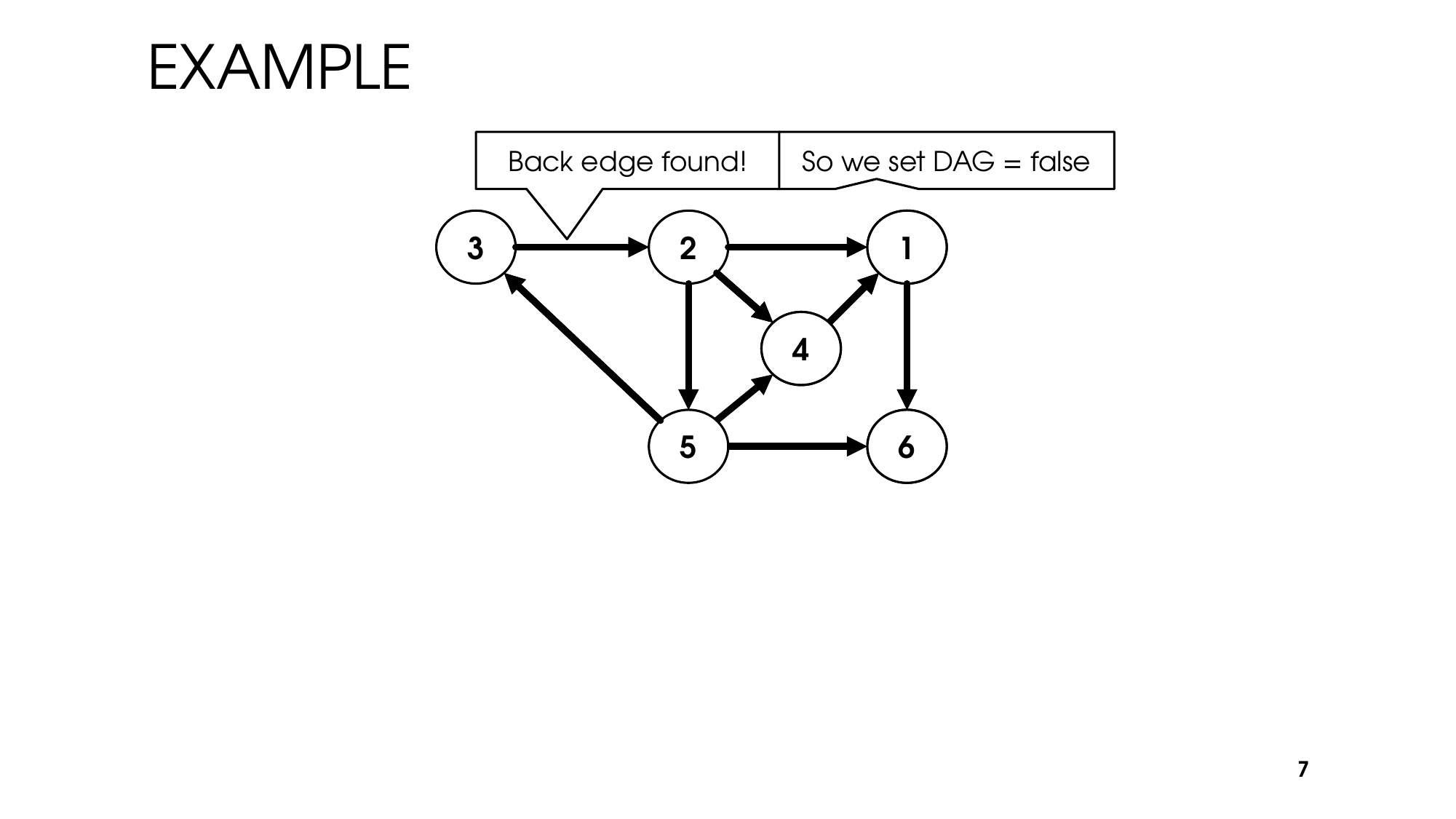

# example
So we set DAG = false
Back edge found!
3
3
2
2
1
1
1
4
4
4
5
5
6
6
6
7